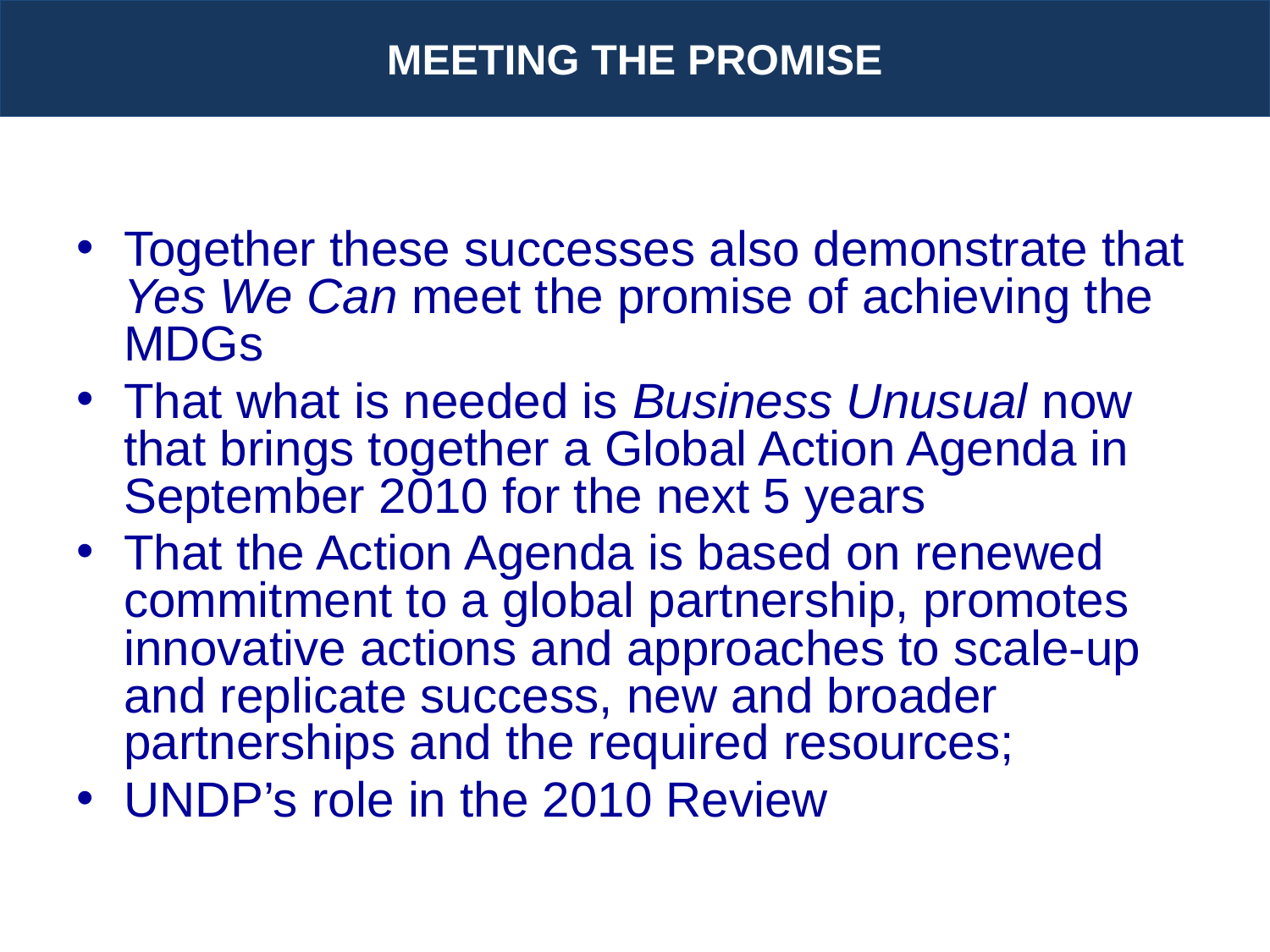

MEETING THE PROMISE
Together these successes also demonstrate that Yes We Can meet the promise of achieving the MDGs
That what is needed is Business Unusual now that brings together a Global Action Agenda in September 2010 for the next 5 years
That the Action Agenda is based on renewed commitment to a global partnership, promotes innovative actions and approaches to scale-up and replicate success, new and broader partnerships and the required resources;
UNDP’s role in the 2010 Review